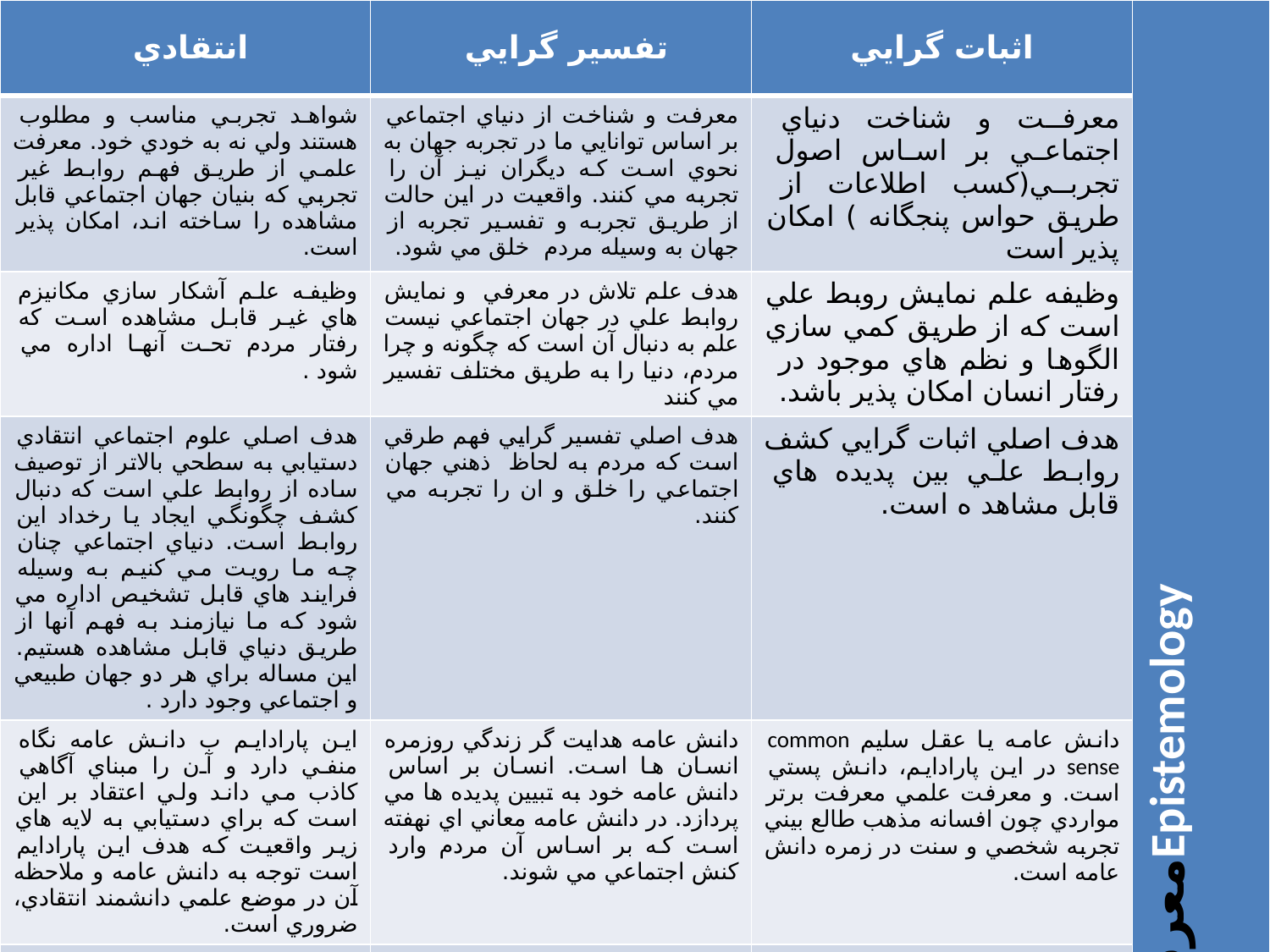

| انتقادي | تفسير گرايي | اثبات گرايي | معرفت شناسيEpistemology |
| --- | --- | --- | --- |
| شواهد تجربي مناسب و مطلوب هستند ولي نه به خودي خود. معرفت علمي از طريق فهم روابط غير تجربي كه بنيان جهان اجتماعي قابل مشاهده را ساخته اند، امكان پذير است. | معرفت و شناخت از دنياي اجتماعي بر اساس توانايي ما در تجربه جهان به نحوي است كه ديگران نيز آن را تجربه مي كنند. واقعيت در اين حالت از طريق تجربه و تفسير تجربه از جهان به وسيله مردم خلق مي شود. | معرفت و شناخت دنياي اجتماعي بر اساس اصول تجربي(كسب اطلاعات از طريق حواس پنجگانه ) امكان پذير است |  |
| وظيفه علم آشكار سازي مكانيزم هاي غير قابل مشاهده است كه رفتار مردم تحت آنها اداره مي شود . | هدف علم تلاش در معرفي و نمايش روابط علي در جهان اجتماعي نيست علم به دنبال آن است كه چگونه و چرا مردم، دنيا را به طريق مختلف تفسير مي كنند | وظيفه علم نمايش روبط علي است كه از طريق كمي سازي الگوها و نظم هاي موجود در رفتار انسان امكان پذير باشد. |  |
| هدف اصلي علوم اجتماعي انتقادي دستيابي به سطحي بالاتر از توصيف ساده از روابط علي است كه دنبال كشف چگونگي ايجاد يا رخداد اين روابط است. دنياي اجتماعي چنان چه ما رويت مي كنيم به وسيله فرايند هاي قابل تشخيص اداره مي شود كه ما نيازمند به فهم آنها از طريق دنياي قابل مشاهده هستيم. اين مساله براي هر دو جهان طبيعي و اجتماعي وجود دارد . | هدف اصلي تفسير گرايي فهم طرقي است كه مردم به لحاظ ذهني جهان اجتماعي را خلق و ان را تجربه مي كنند. | هدف اصلي اثبات گرايي كشف روابط علي بين پديده هاي قابل مشاهد ه است. |  |
| اين پارادايم ب دانش عامه نگاه منفي دارد و آن را مبناي آگاهي كاذب مي داند ولي اعتقاد بر اين است كه براي دستيابي به لايه هاي زير واقعيت كه هدف اين پارادايم است توجه به دانش عامه و ملاحظه آن در موضع علمي دانشمند انتقادي، ضروري است. | دانش عامه هدايت گر زندگي روزمره انسان ها است. انسان بر اساس دانش عامه خود به تبيين پديده ها مي پردازد. در دانش عامه معاني اي نهفته است كه بر اساس آن مردم وارد كنش اجتماعي مي شوند. | دانش عامه يا عقل سليم common sense در اين پارادايم، دانش پستي است. و معرفت علمي معرفت برتر مواردي چون افسانه مذهب طالع بيني تجربه شخصي و سنت در زمره دانش عامه است. |  |
|  |  |  |  |
|  |  |  |  |
|  |  |  |  |
|  |  |  |  |